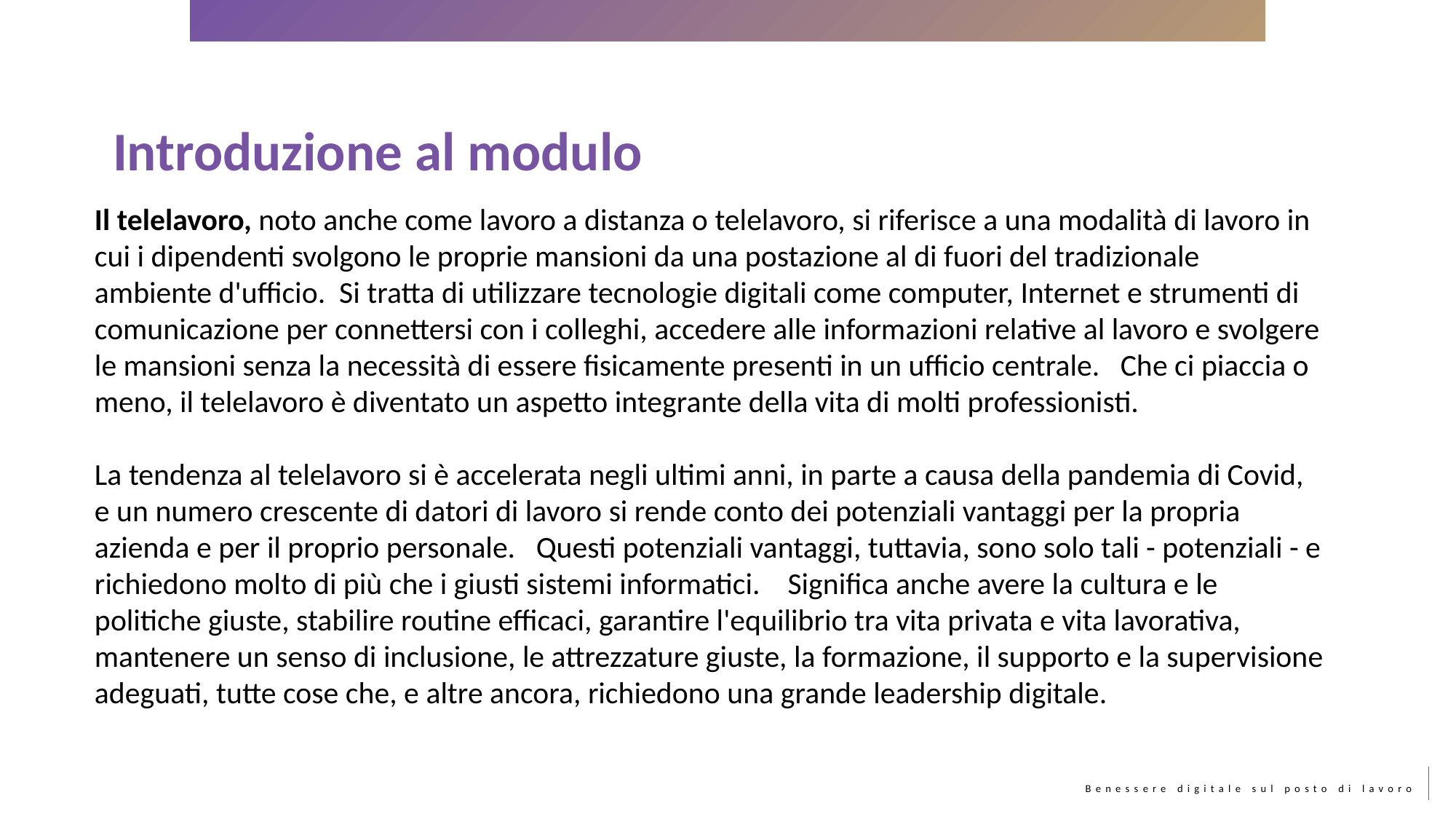

Introduzione al modulo
Il telelavoro, noto anche come lavoro a distanza o telelavoro, si riferisce a una modalità di lavoro in cui i dipendenti svolgono le proprie mansioni da una postazione al di fuori del tradizionale ambiente d'ufficio.  Si tratta di utilizzare tecnologie digitali come computer, Internet e strumenti di comunicazione per connettersi con i colleghi, accedere alle informazioni relative al lavoro e svolgere le mansioni senza la necessità di essere fisicamente presenti in un ufficio centrale.   Che ci piaccia o meno, il telelavoro è diventato un aspetto integrante della vita di molti professionisti.

La tendenza al telelavoro si è accelerata negli ultimi anni, in parte a causa della pandemia di Covid, e un numero crescente di datori di lavoro si rende conto dei potenziali vantaggi per la propria azienda e per il proprio personale.   Questi potenziali vantaggi, tuttavia, sono solo tali - potenziali - e richiedono molto di più che i giusti sistemi informatici.    Significa anche avere la cultura e le politiche giuste, stabilire routine efficaci, garantire l'equilibrio tra vita privata e vita lavorativa, mantenere un senso di inclusione, le attrezzature giuste, la formazione, il supporto e la supervisione adeguati, tutte cose che, e altre ancora, richiedono una grande leadership digitale.